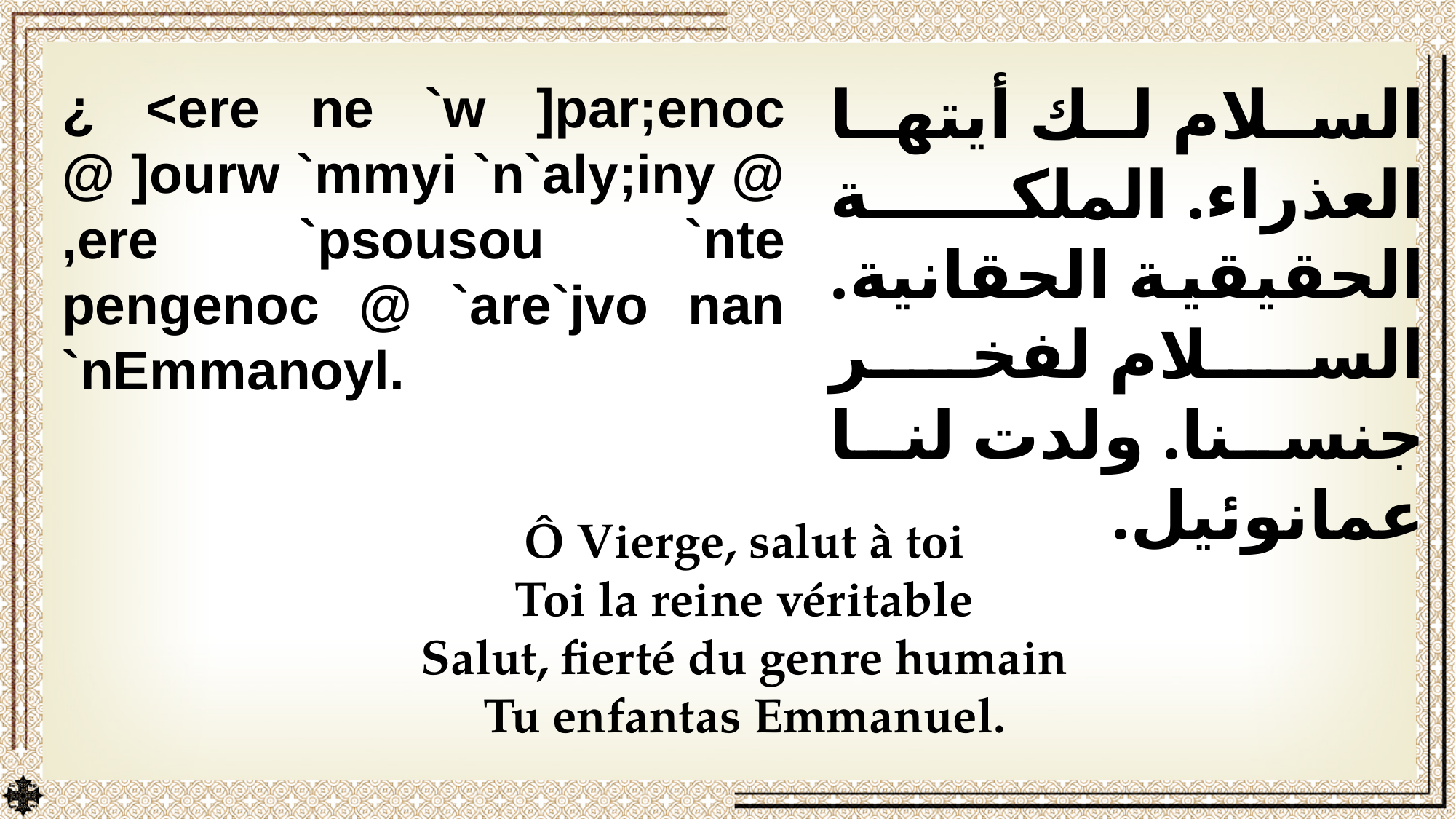

السلام لك أيتها العذراء. الملكة الحقيقية الحقانية. السلام لفخر جنسنا. ولدت لنا عمانوئيل.
¿ <ere ne `w ]par;enoc @ ]ourw `mmyi `n`aly;iny @ ,ere `psousou `nte pengenoc @ `are`jvo nan `nEmmanoyl.
Ô Vierge, salut à toi
Toi la reine véritable
Salut, fierté du genre humain
Tu enfantas Emmanuel.